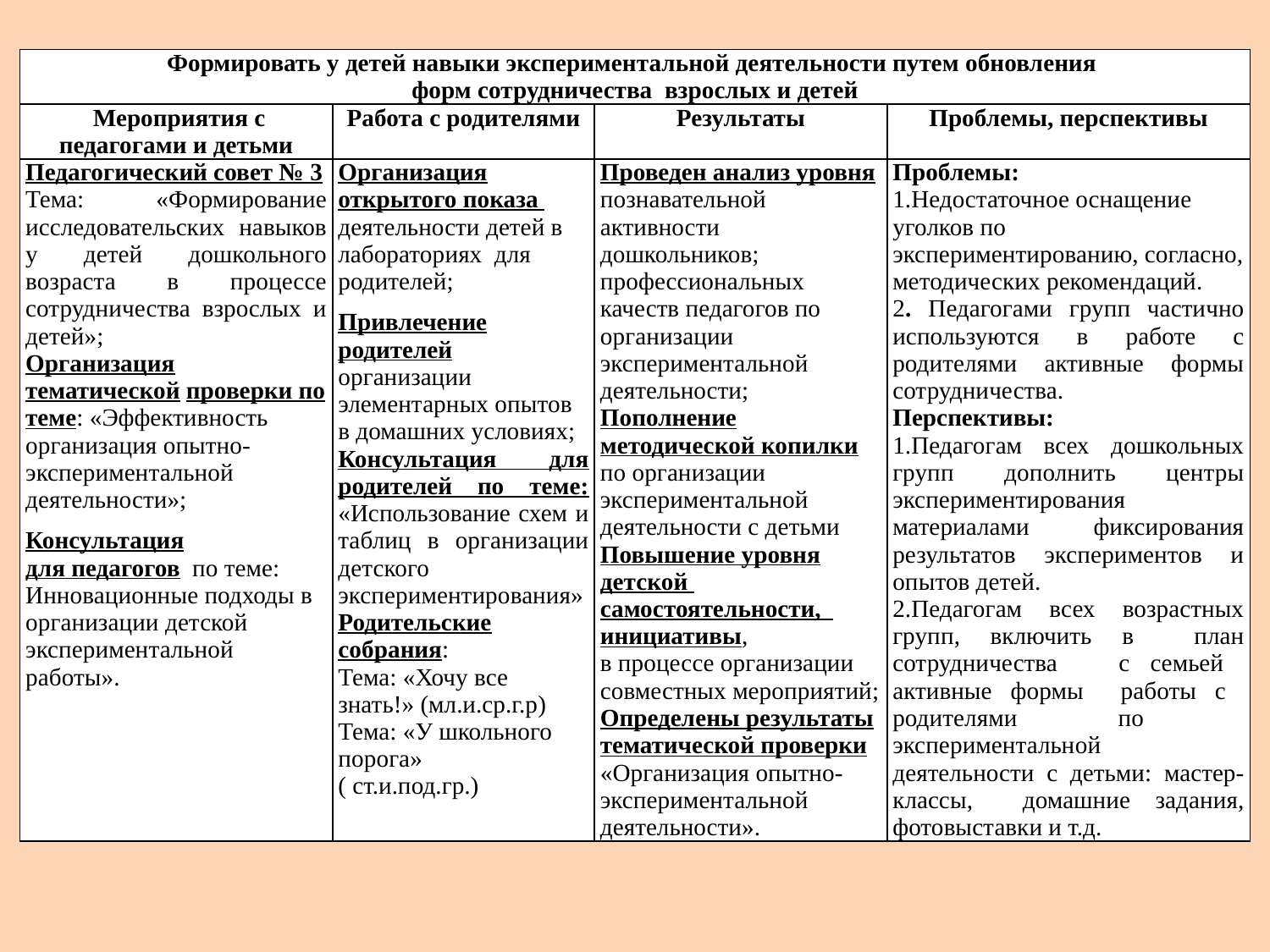

| Формировать у детей навыки экспериментальной деятельности путем обновления форм сотрудничества взрослых и детей |  |  |  |
| --- | --- | --- | --- |
| Мероприятия с педагогами и детьми | Работа с родителями | Результаты | Проблемы, перспективы |
| Педагогический совет № 3 Тема: «Формирование исследовательских навыков у детей дошкольного возраста в процессе сотрудничества взрослых и детей»; Организация тематической проверки по теме: «Эффективность организация опытно-экспериментальной деятельности»; Консультация для педагогов по теме: Инновационные подходы в организации детской экспериментальной работы». | Организация открытого показа деятельности детей в лабораториях для родителей; Привлечение родителей организации элементарных опытов в домашних условиях; Консультация для родителей по теме: «Использование схем и таблиц в организации детского экспериментирования» Родительские собрания: Тема: «Хочу все знать!» (мл.и.ср.г.р) Тема: «У школьного порога» ( ст.и.под.гр.) | Проведен анализ уровня познавательной активности дошкольников; профессиональных качеств педагогов по организации экспериментальной деятельности; Пополнение методической копилки по организации экспериментальной деятельности с детьми Повышение уровня детской самостоятельности, инициативы, в процессе организации совместных мероприятий; Определены результаты тематической проверки «Организация опытно-экспериментальной деятельности». | Проблемы: 1.Недостаточное оснащение уголков по экспериментированию, согласно, методических рекомендаций. 2. Педагогами групп частично используются в работе с родителями активные формы сотрудничества. Перспективы: 1.Педагогам всех дошкольных групп дополнить центры экспериментирования материалами фиксирования результатов экспериментов и опытов детей. 2.Педагогам всех возрастных групп, включить в план сотрудничества с семьей активные формы работы с родителями по экспериментальной деятельности с детьми: мастер-классы, домашние задания, фотовыставки и т.д. |